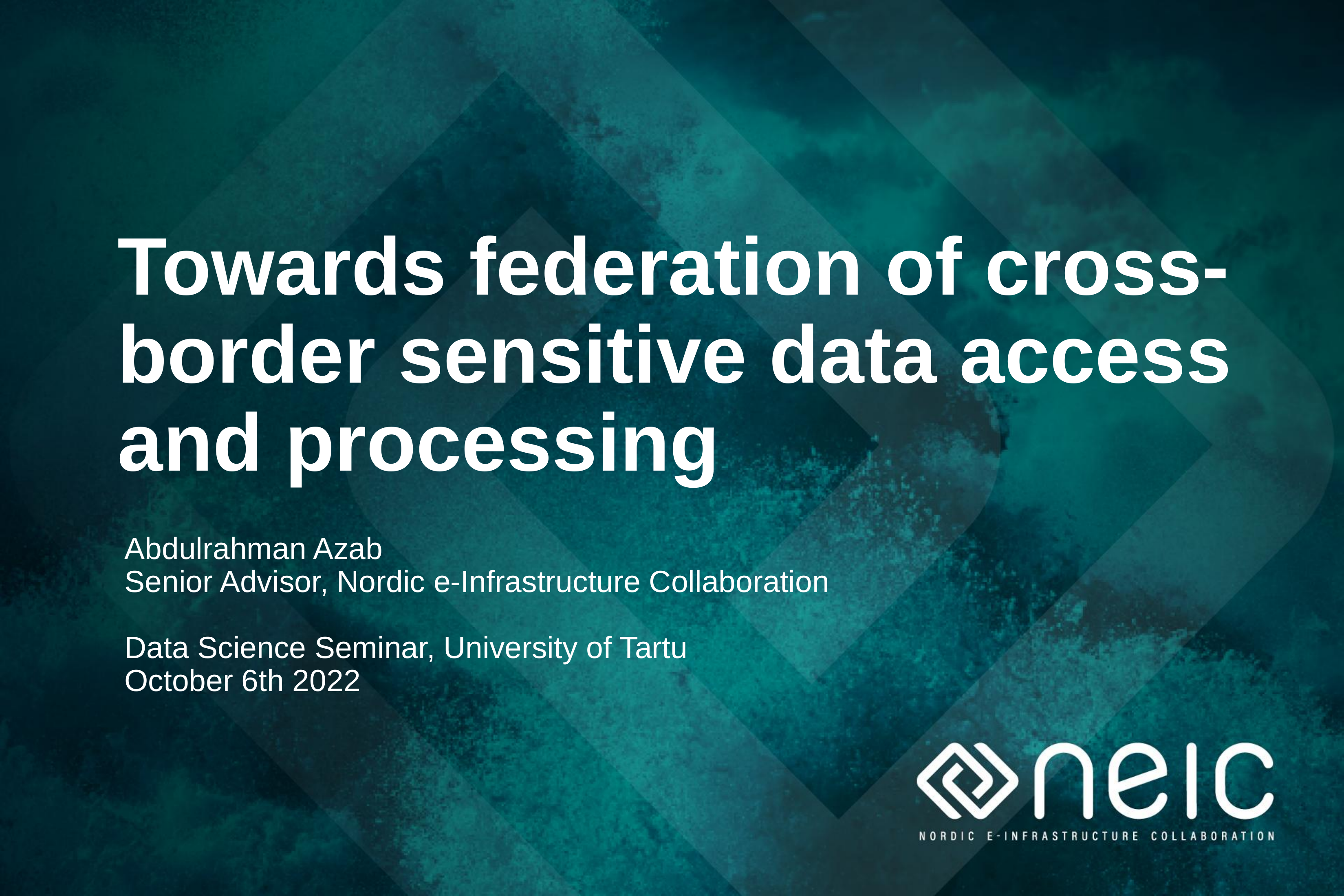

# Towards federation of cross-border sensitive data access and processing
Abdulrahman Azab
Senior Advisor, Nordic e-Infrastructure Collaboration

Data Science Seminar, University of Tartu
October 6th 2022